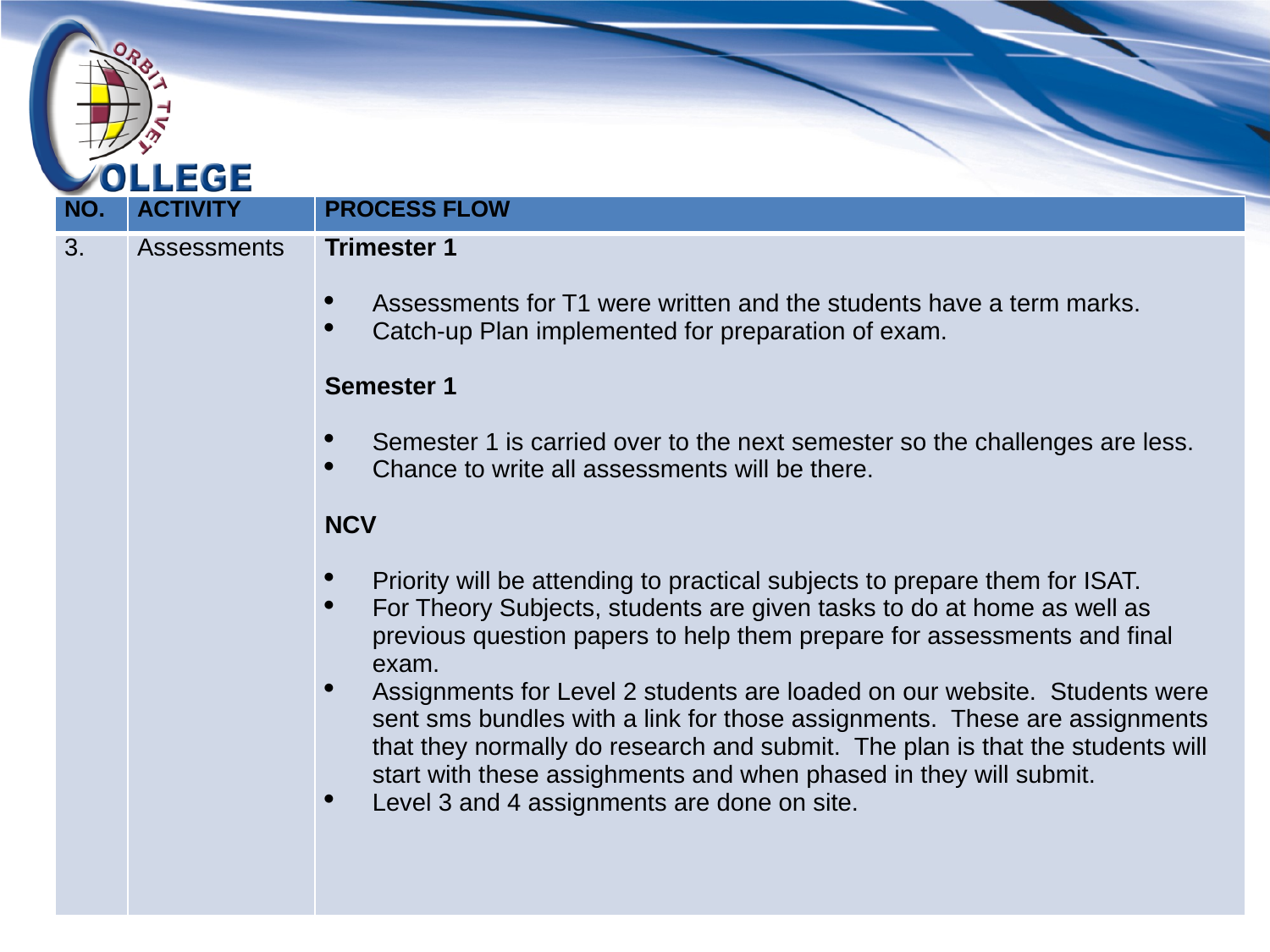

| NO. | ACTIVITY | PROCESS FLOW |
| --- | --- | --- |
| 3. | Assessments | Trimester 1   Assessments for T1 were written and the students have a term marks.  Catch-up Plan implemented for preparation of exam.   Semester 1   Semester 1 is carried over to the next semester so the challenges are less. Chance to write all assessments will be there.   NCV   Priority will be attending to practical subjects to prepare them for ISAT.  For Theory Subjects, students are given tasks to do at home as well as previous question papers to help them prepare for assessments and final exam.  Assignments for Level 2 students are loaded on our website.  Students were sent sms bundles with a link for those assignments.  These are assignments that they normally do research and submit. The plan is that the students will start with these assighments and when phased in they will submit.  Level 3 and 4 assignments are done on site. |